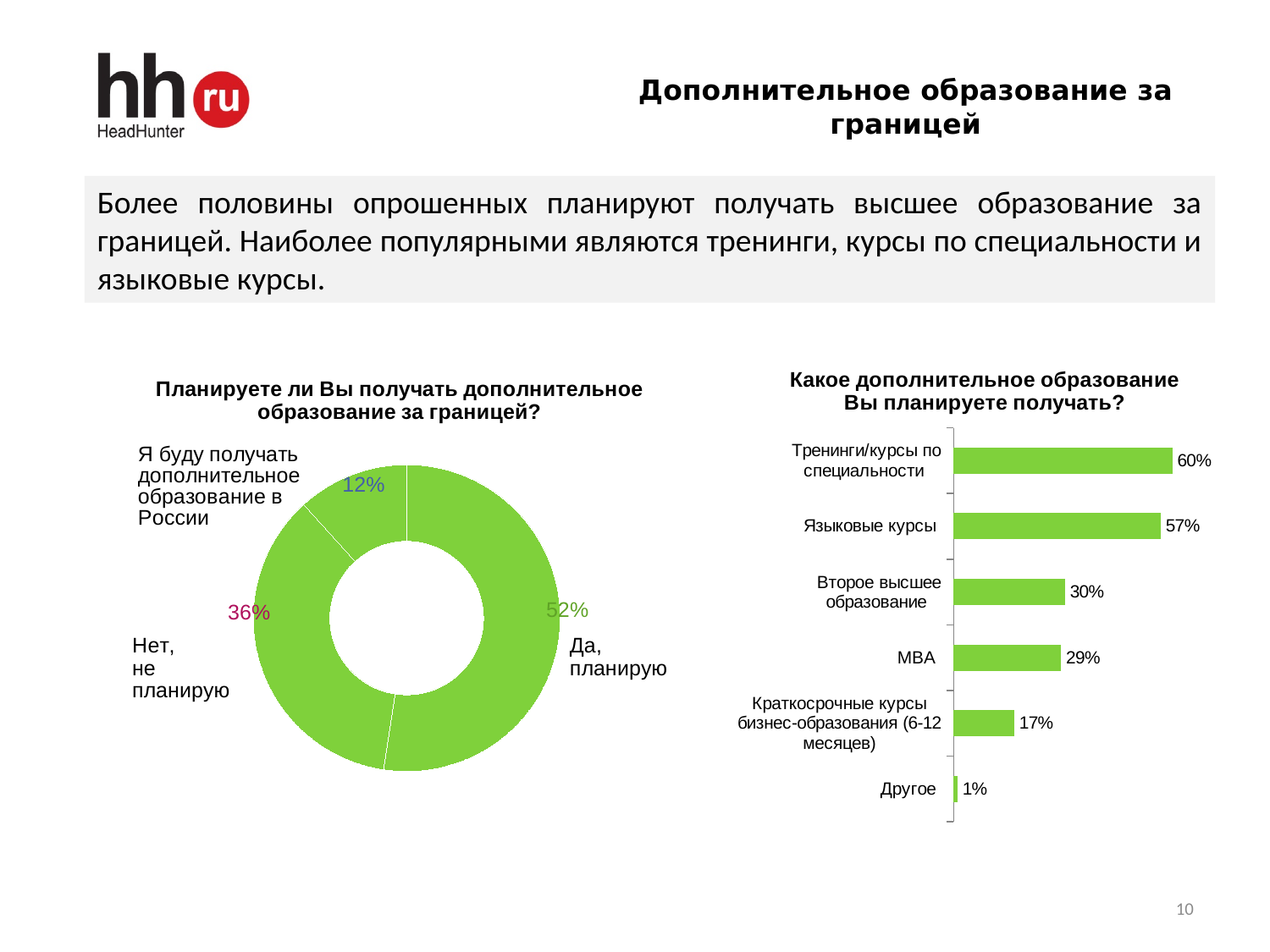

# Дополнительное образование за границей
Более половины опрошенных планируют получать высшее образование за границей. Наиболее популярными являются тренинги, курсы по специальности и языковые курсы.

### Chart: Какое дополнительное образование Вы планируете получать?

| Category |  |
|---|---|
| Тренинги/курсы по специальности  | 0.599290780141844 |
| Языковые курсы  | 0.5673758865248227 |
| Второе высшее образование  | 0.3049645390070922 |
| МВА  | 0.29432624113475175 |
| Краткосрочные курсы бизнес-образования (6-12 месяцев) | 0.16666666666666666 |
| Другое  | 0.010638297872340425 |

### Chart: Планируете ли Вы получать дополнительное образование за границей?

| Category |  |
|---|---|
| Да, планирую получать | 0.5241635687732342 |
| Нет, не планирую получать | 0.3587360594795539 |
| Уже получил и больше не планирую | None |
| Уже получил и планирую получать еще | None |
| Я буду получать дополнительное образование в России | 0.1171003717472119 |
10